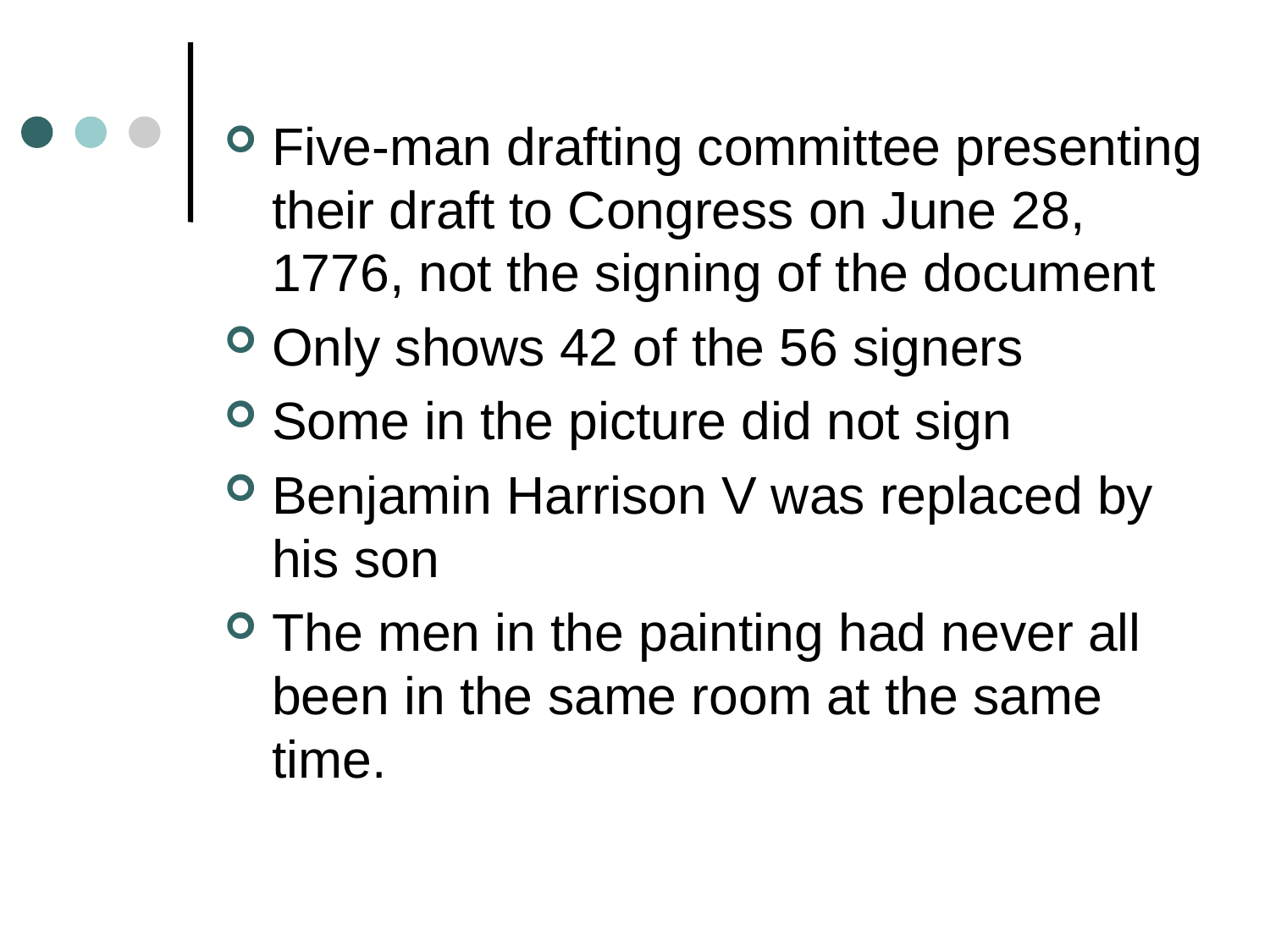

Five-man drafting committee presenting their draft to Congress on June 28, 1776, not the signing of the document
Only shows 42 of the 56 signers
Some in the picture did not sign
Benjamin Harrison V was replaced by his son
The men in the painting had never all been in the same room at the same time.